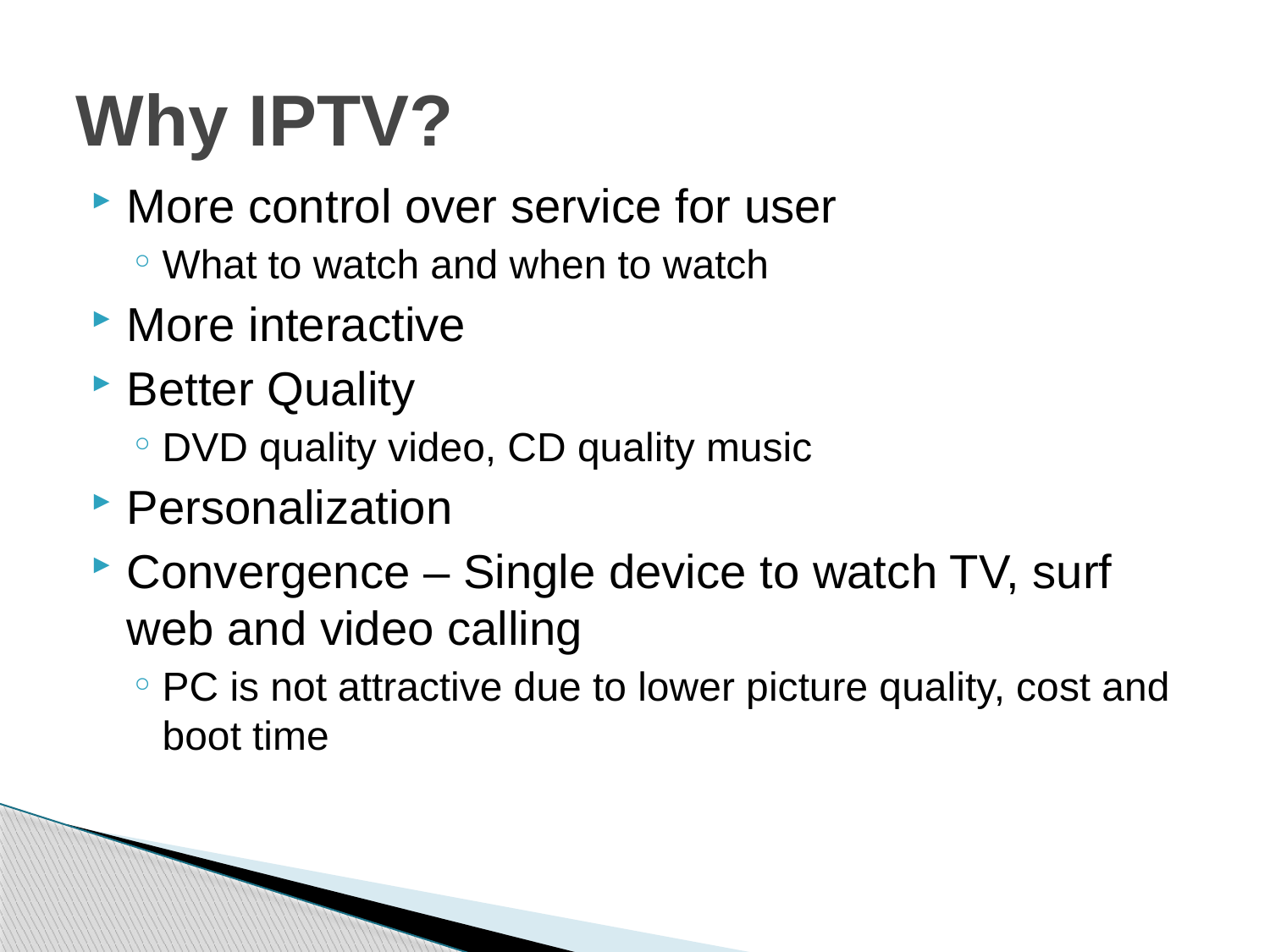

# Why IPTV?
More control over service for user
What to watch and when to watch
More interactive
Better Quality
DVD quality video, CD quality music
Personalization
Convergence – Single device to watch TV, surf web and video calling
PC is not attractive due to lower picture quality, cost and boot time